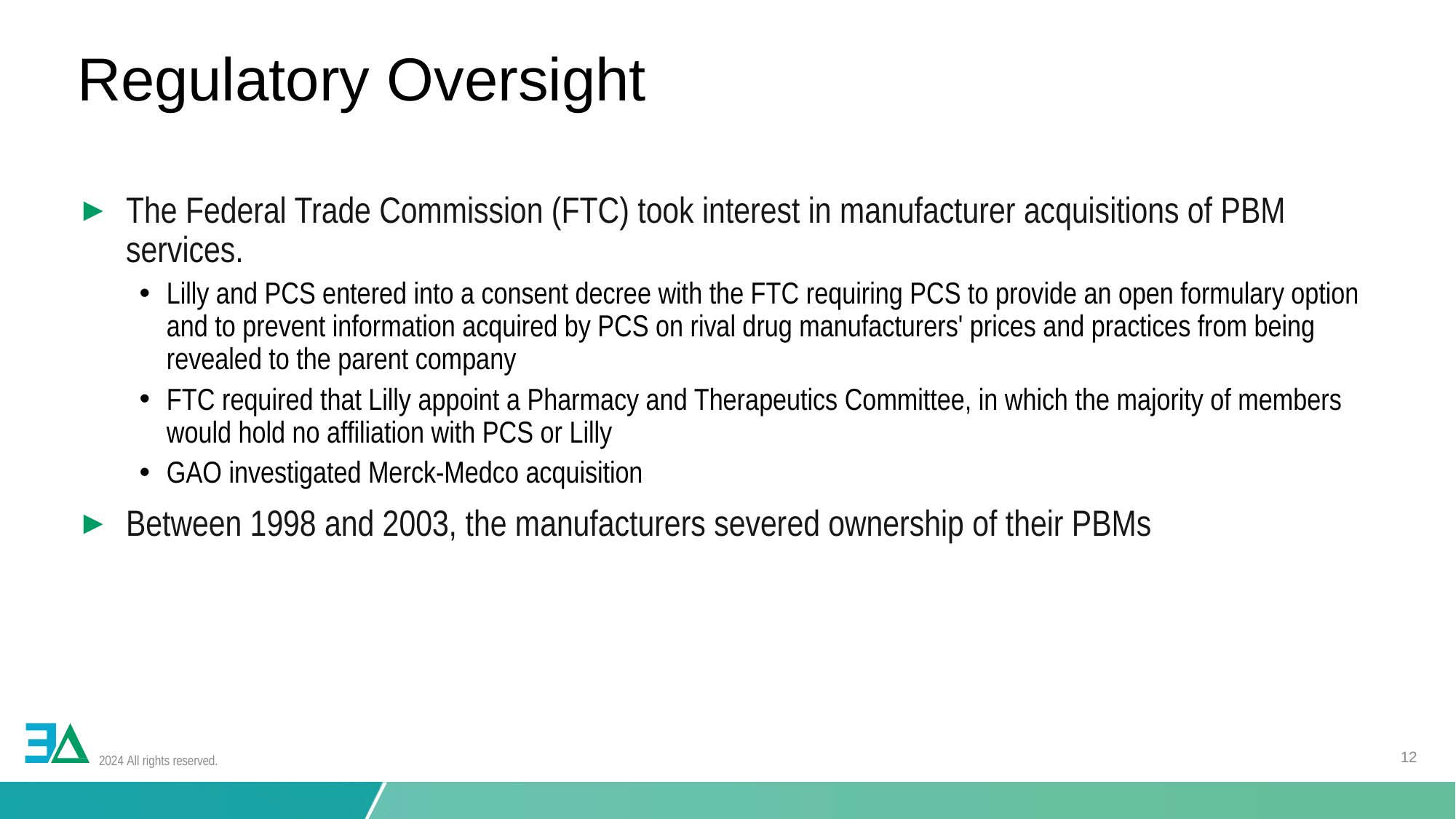

# Regulatory Oversight
The Federal Trade Commission (FTC) took interest in manufacturer acquisitions of PBM services.
Lilly and PCS entered into a consent decree with the FTC requiring PCS to provide an open formulary option and to prevent information acquired by PCS on rival drug manufacturers' prices and practices from being revealed to the parent company
FTC required that Lilly appoint a Pharmacy and Therapeutics Committee, in which the majority of members would hold no affiliation with PCS or Lilly
GAO investigated Merck-Medco acquisition
Between 1998 and 2003, the manufacturers severed ownership of their PBMs
2024 All rights reserved.